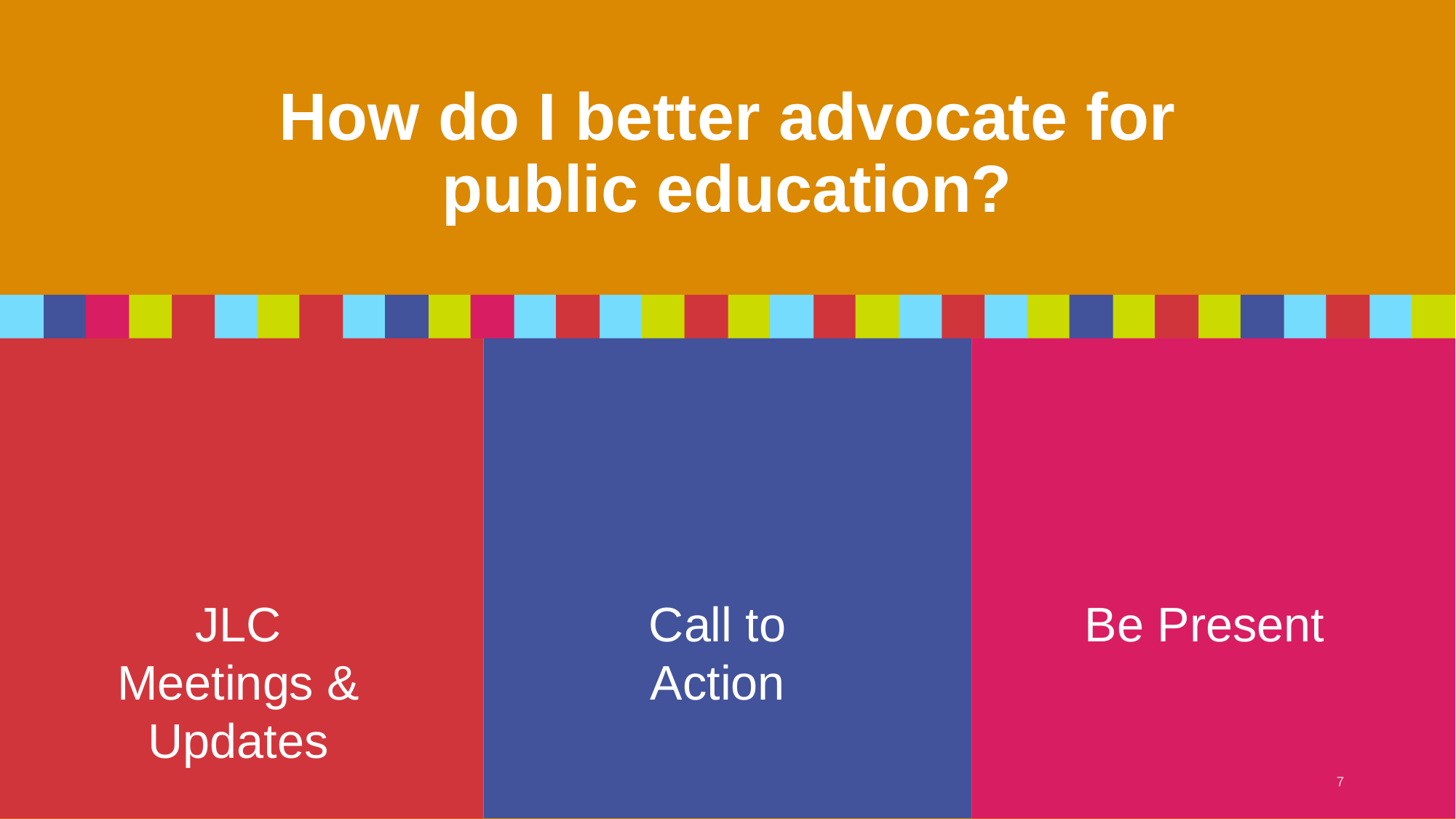

# How do I better advocate for public education?
JLC Meetings & Updates

Call to Action

Be Present
7